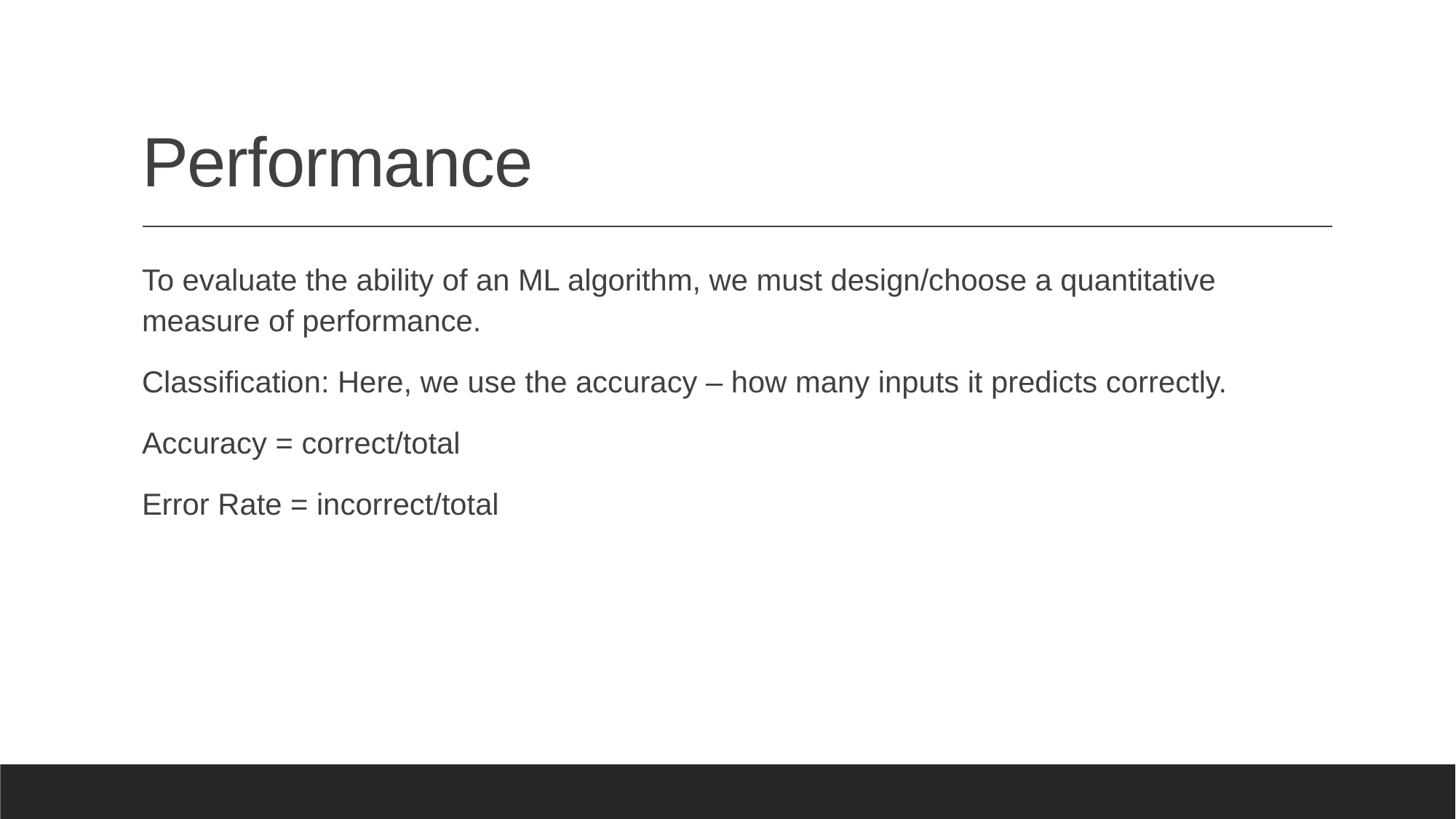

# Performance
To evaluate the ability of an ML algorithm, we must design/choose a quantitative measure of performance.
Classification: Here, we use the accuracy – how many inputs it predicts correctly.
Accuracy = correct/total
Error Rate = incorrect/total